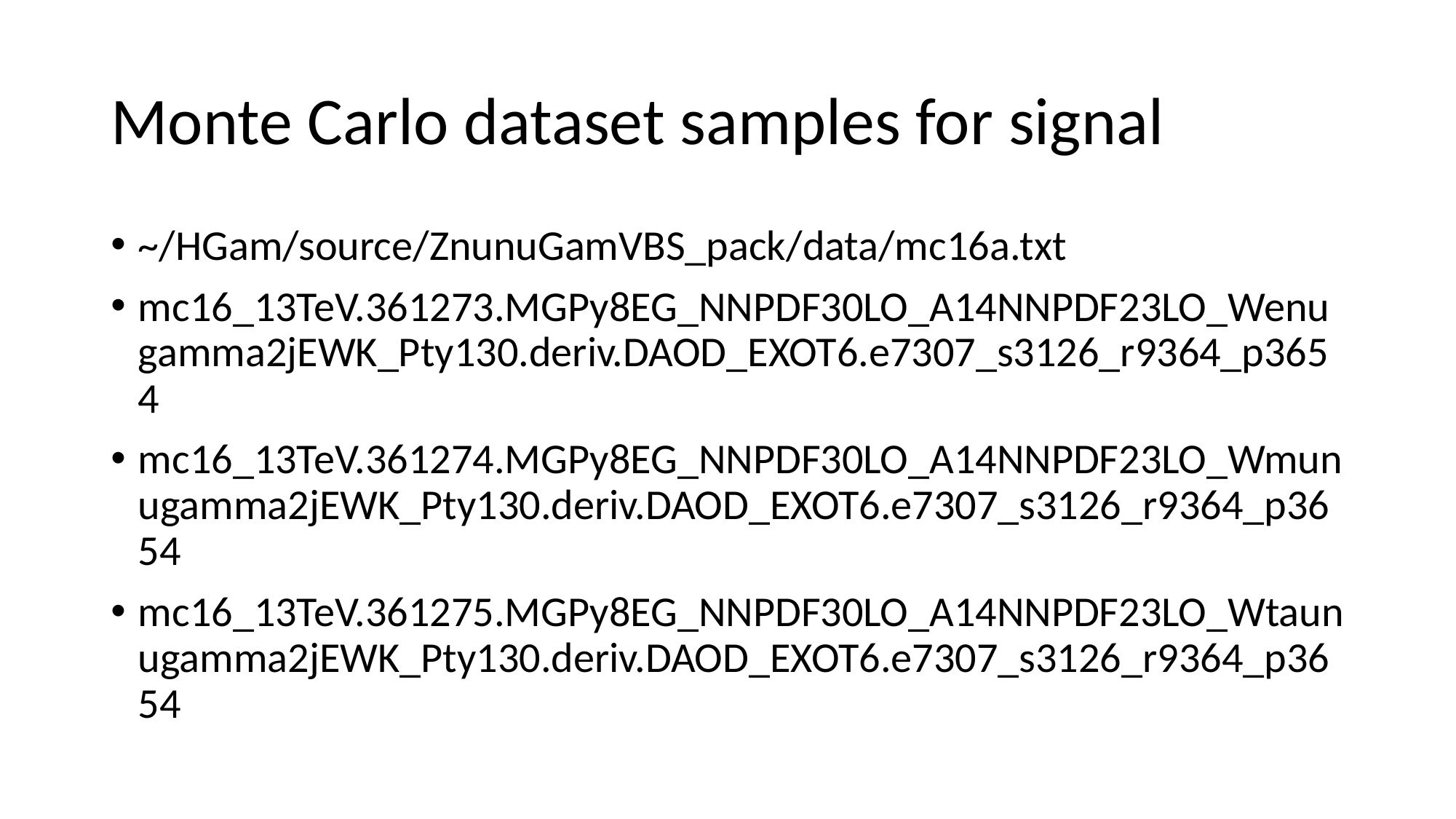

# Monte Carlo dataset samples for signal
~/HGam/source/ZnunuGamVBS_pack/data/mc16a.txt
mc16_13TeV.361273.MGPy8EG_NNPDF30LO_A14NNPDF23LO_Wenugamma2jEWK_Pty130.deriv.DAOD_EXOT6.e7307_s3126_r9364_p3654
mc16_13TeV.361274.MGPy8EG_NNPDF30LO_A14NNPDF23LO_Wmunugamma2jEWK_Pty130.deriv.DAOD_EXOT6.e7307_s3126_r9364_p3654
mc16_13TeV.361275.MGPy8EG_NNPDF30LO_A14NNPDF23LO_Wtaunugamma2jEWK_Pty130.deriv.DAOD_EXOT6.e7307_s3126_r9364_p3654